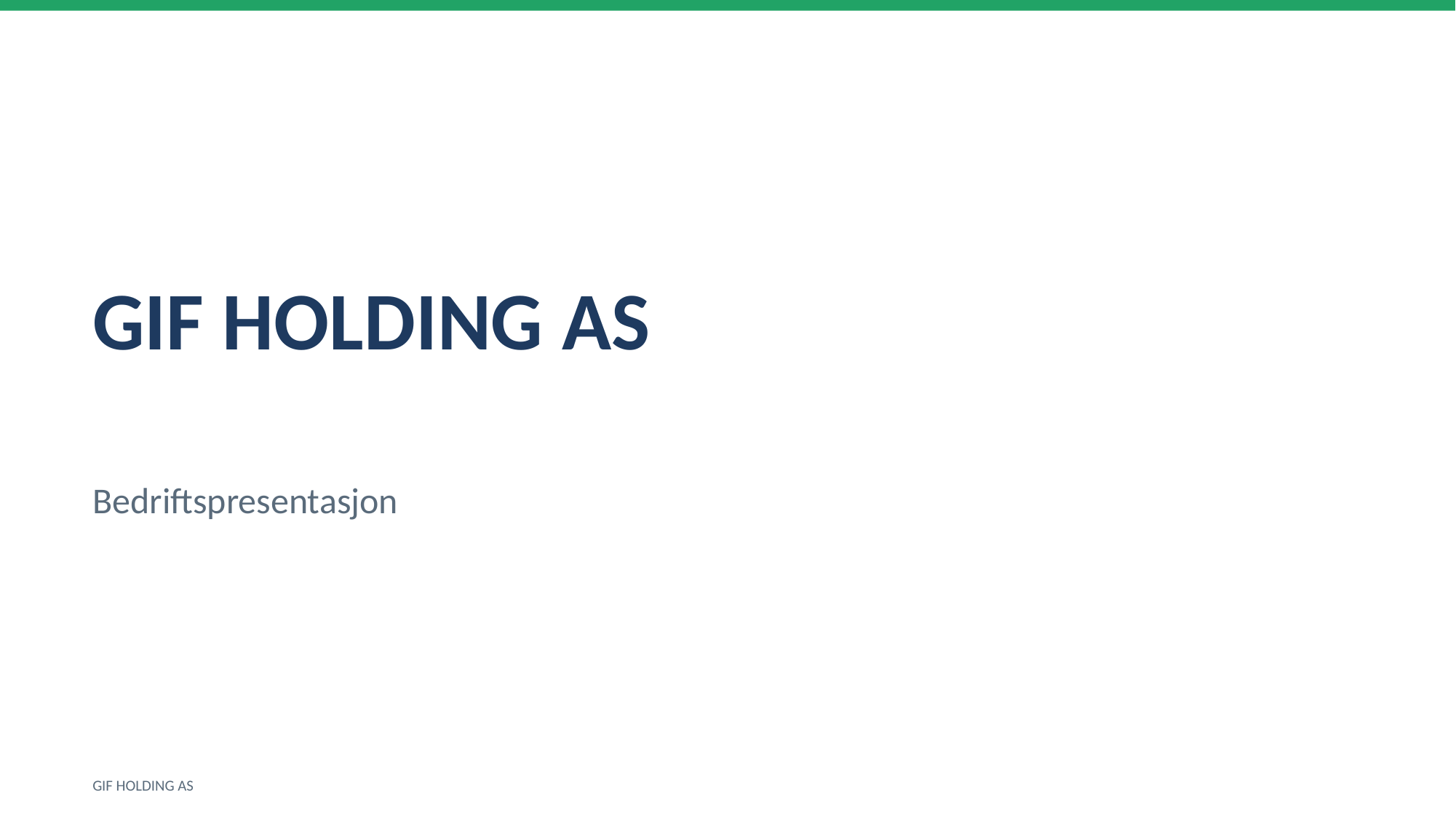

GIF HOLDING AS
Bedriftspresentasjon
GIF HOLDING AS